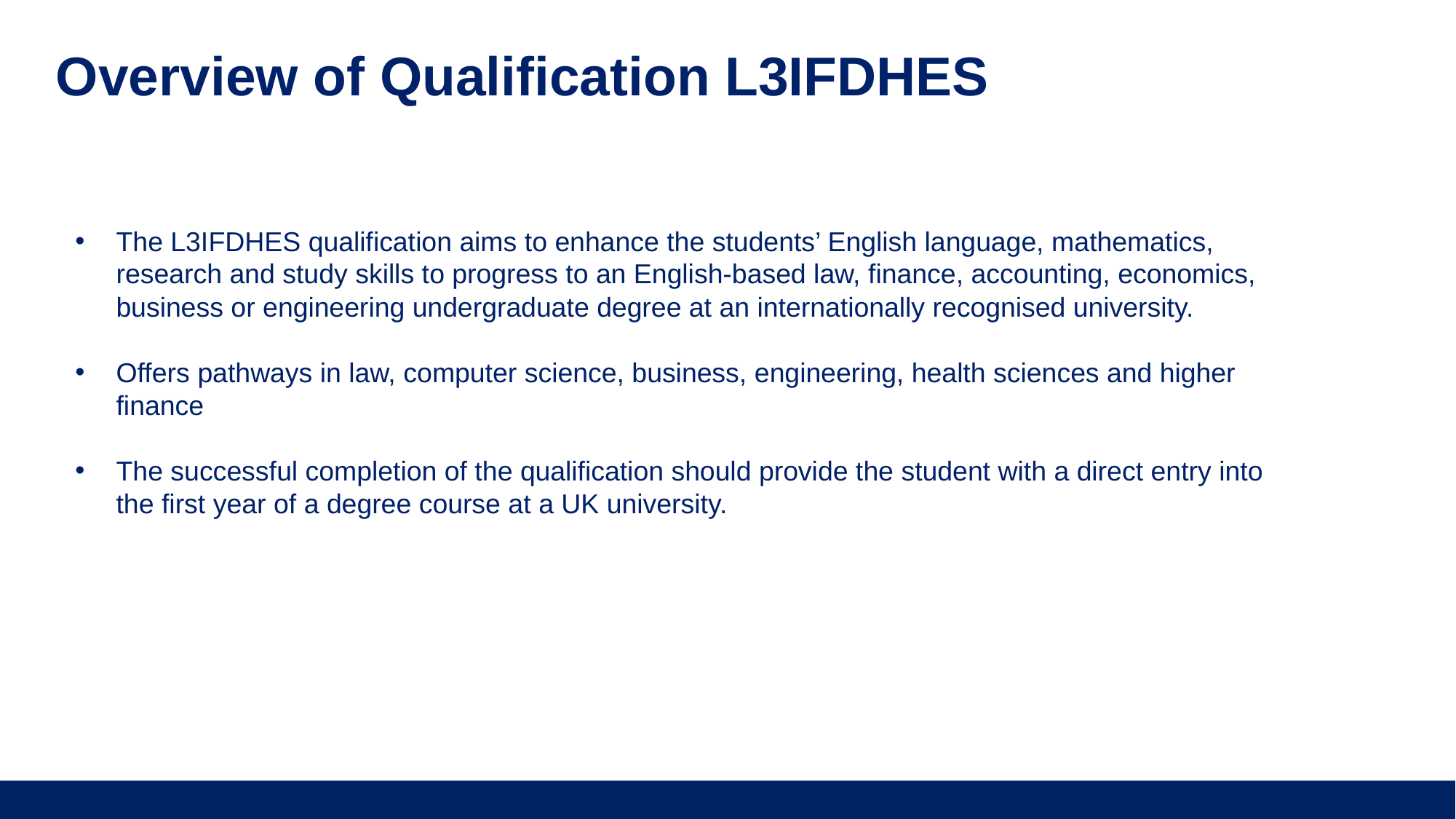

Overview of Qualification L3IFDHES
The L3IFDHES qualification aims to enhance the students’ English language, mathematics, research and study skills to progress to an English-based law, finance, accounting, economics, business or engineering undergraduate degree at an internationally recognised university.

Offers pathways in law, computer science, business, engineering, health sciences and higher finance

The successful completion of the qualification should provide the student with a direct entry into the first year of a degree course at a UK university.